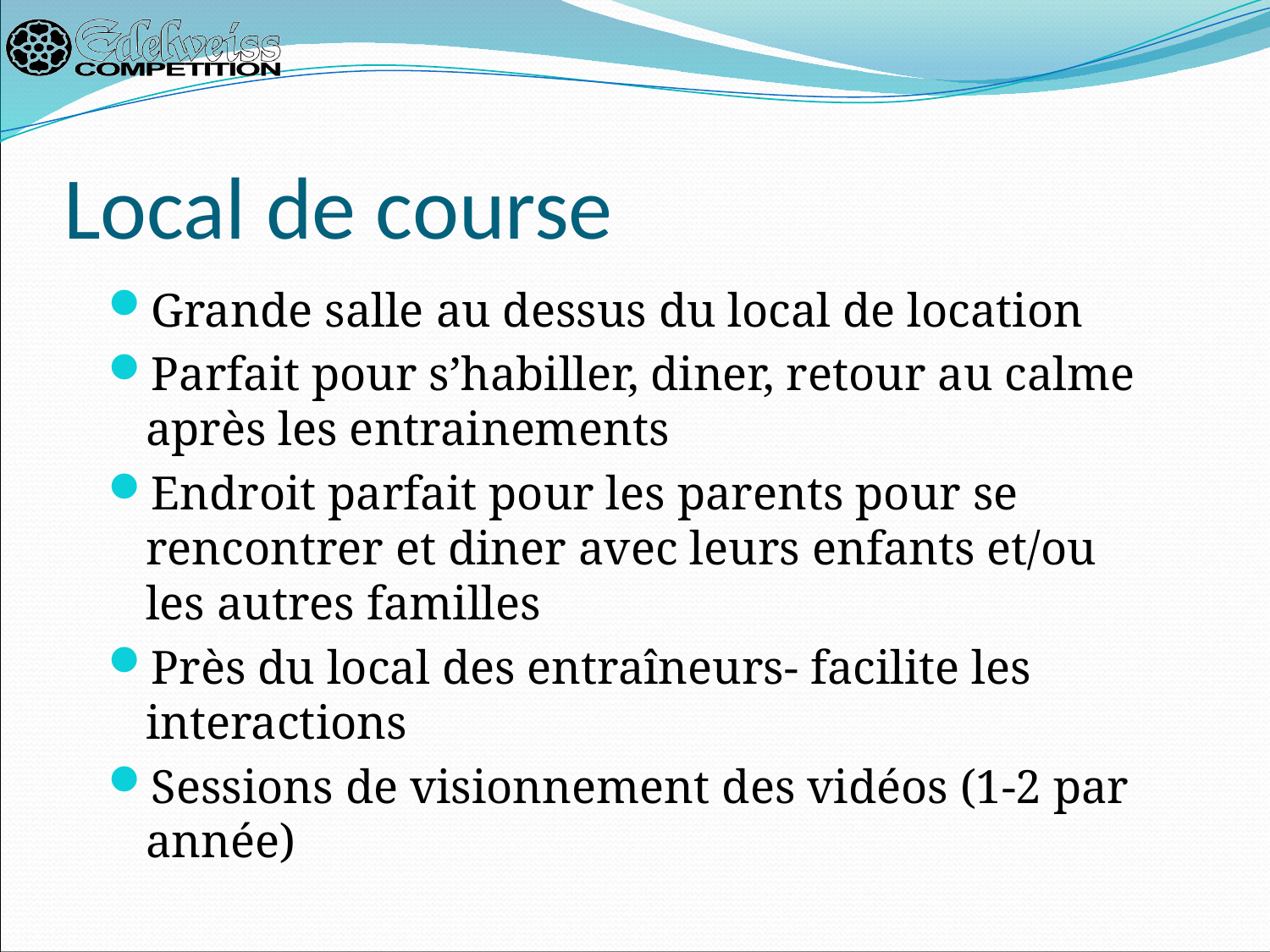

# Local de course
Grande salle au dessus du local de location
Parfait pour s’habiller, diner, retour au calme après les entrainements
Endroit parfait pour les parents pour se rencontrer et diner avec leurs enfants et/ou les autres familles
Près du local des entraîneurs- facilite les interactions
Sessions de visionnement des vidéos (1-2 par année)